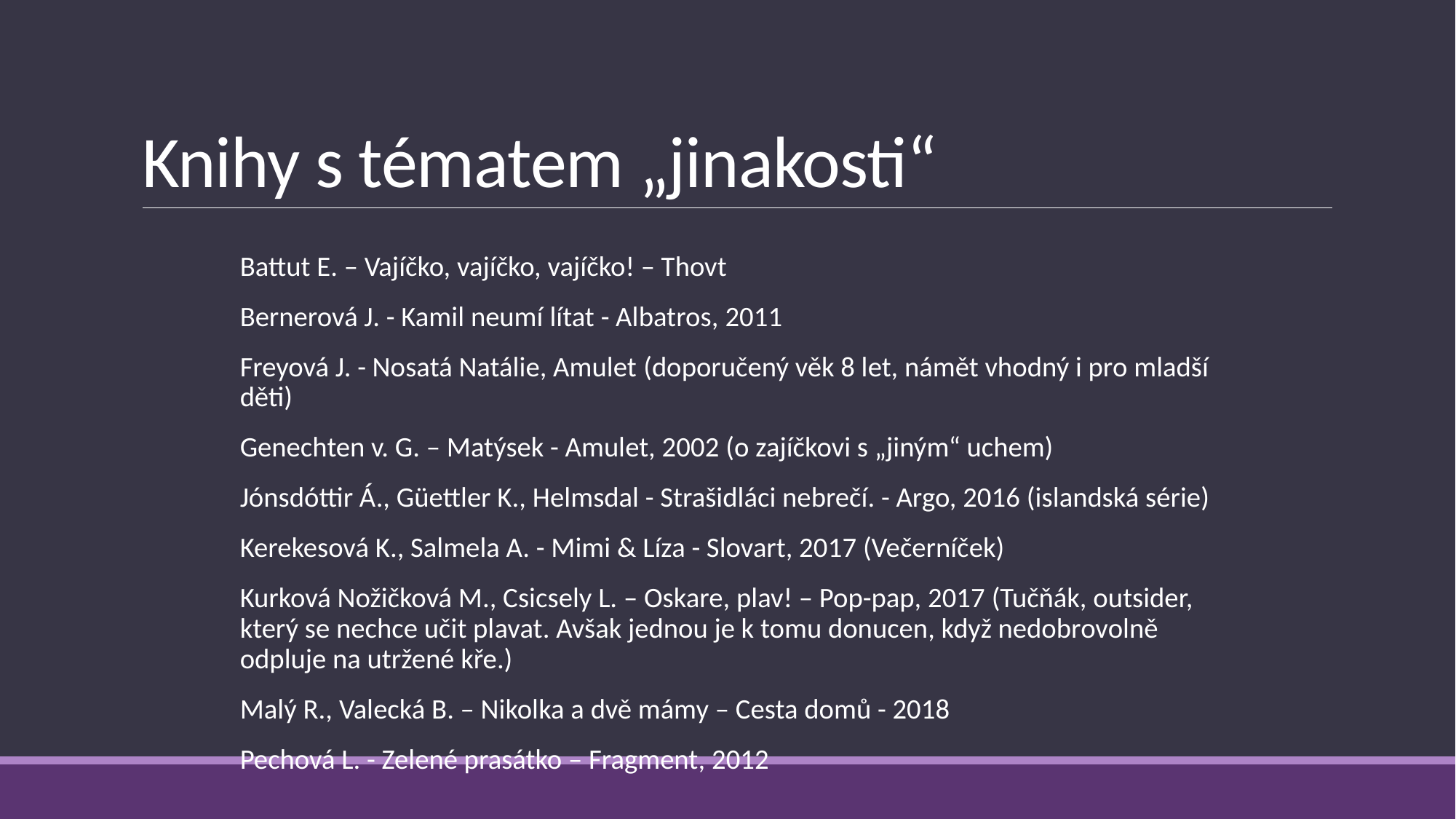

# Knihy s tématem „jinakosti“
Battut E. – Vajíčko, vajíčko, vajíčko! – Thovt
Bernerová J. - Kamil neumí lítat - Albatros, 2011
Freyová J. - Nosatá Natálie, Amulet (doporučený věk 8 let, námět vhodný i pro mladší děti)
Genechten v. G. – Matýsek - Amulet, 2002 (o zajíčkovi s „jiným“ uchem)
Jónsdóttir Á., Güettler K., Helmsdal - Strašidláci nebrečí. - Argo, 2016 (islandská série)
Kerekesová K., Salmela A. - Mimi & Líza - Slovart, 2017 (Večerníček)
Kurková Nožičková M., Csicsely L. – Oskare, plav! – Pop-pap, 2017 (Tučňák, outsider, který se nechce učit plavat. Avšak jednou je k tomu donucen, když nedobrovolně odpluje na utržené kře.)
Malý R., Valecká B. – Nikolka a dvě mámy – Cesta domů - 2018
Pechová L. - Zelené prasátko – Fragment, 2012